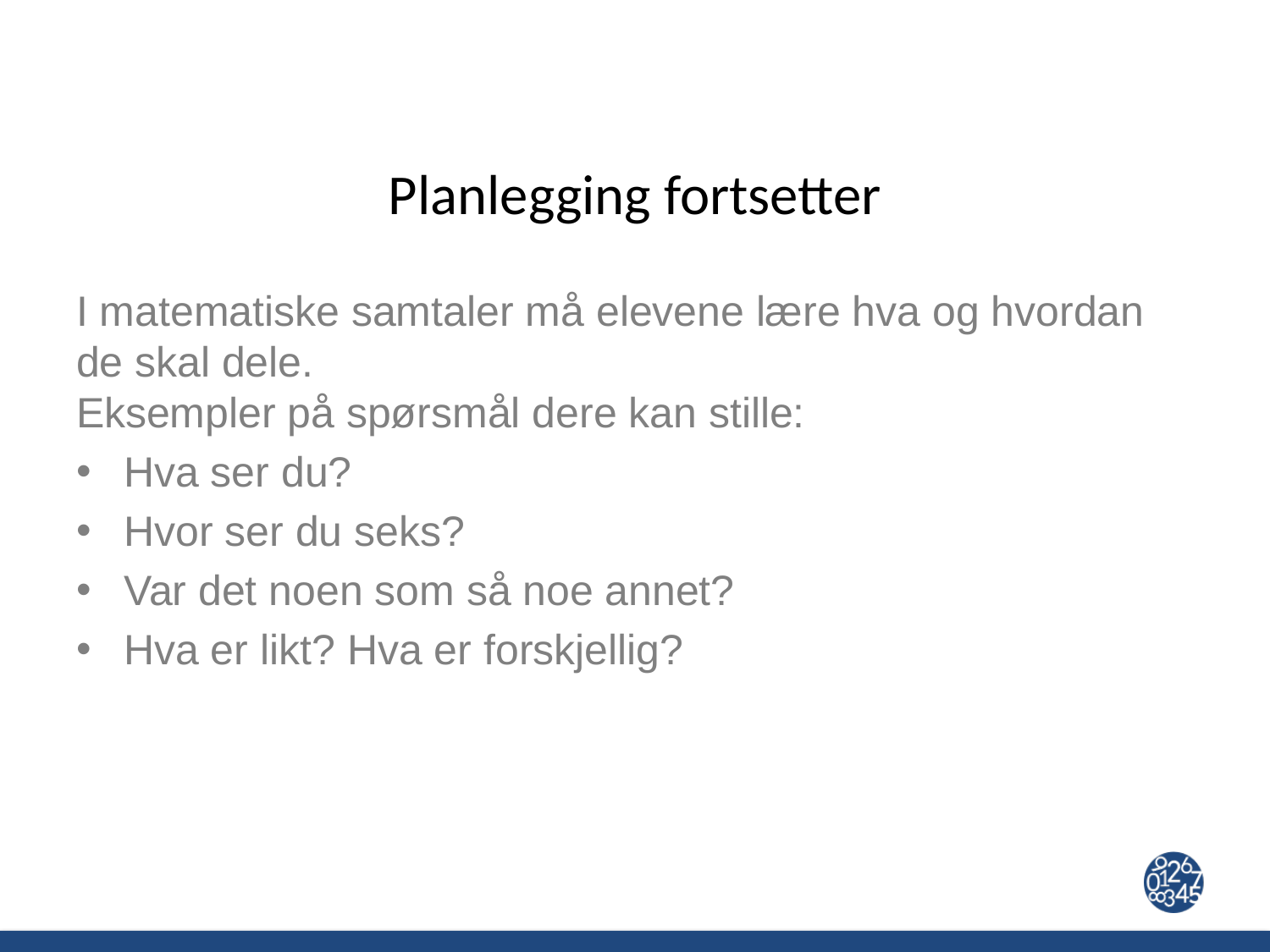

# Planlegging fortsetter
I matematiske samtaler må elevene lære hva og hvordan de skal dele.
Eksempler på spørsmål dere kan stille:
Hva ser du?
Hvor ser du seks?
Var det noen som så noe annet?
Hva er likt? Hva er forskjellig?